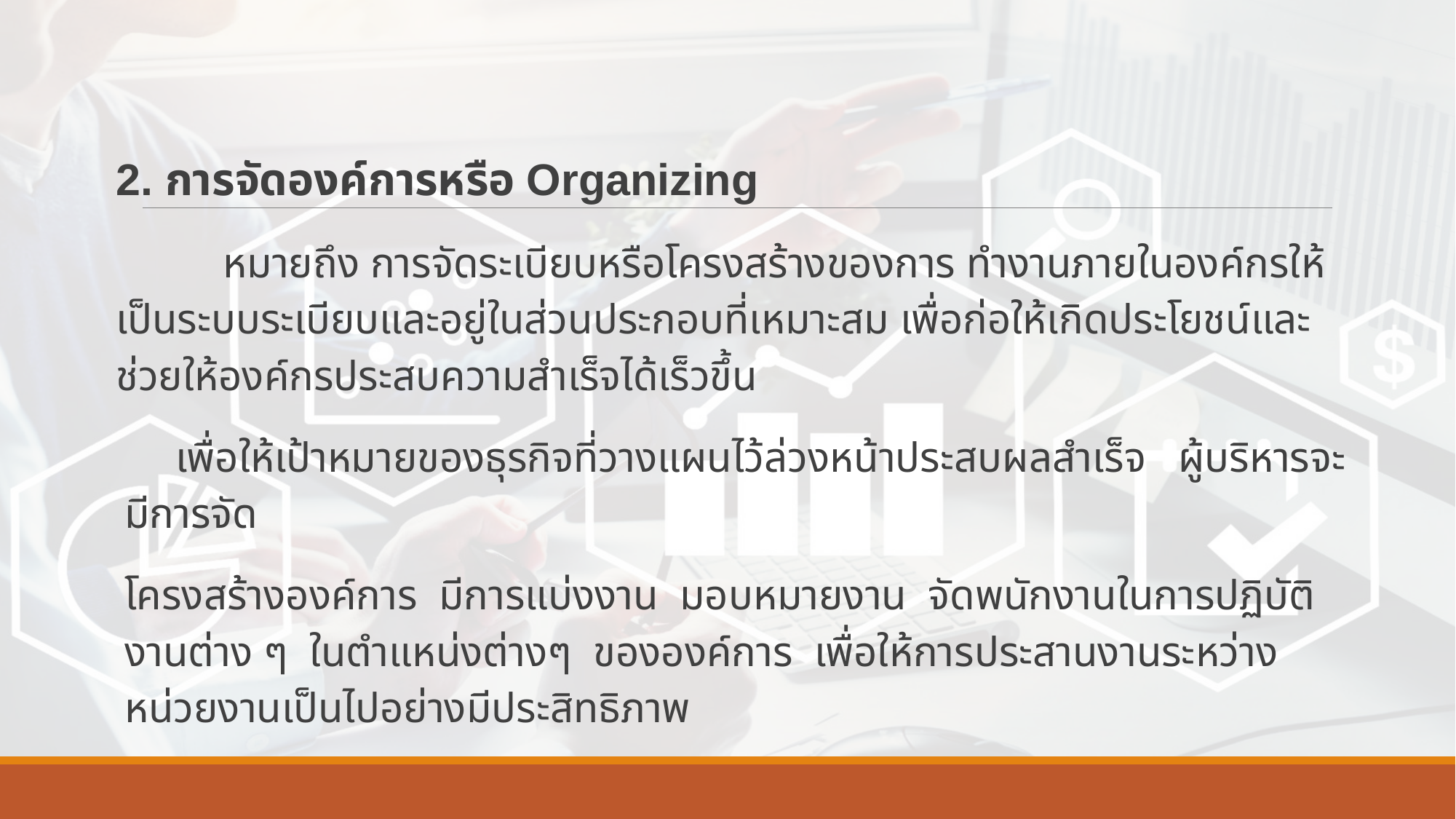

2. การจัดองค์การหรือ Organizing
          หมายถึง การจัดระเบียบหรือโครงสร้างของการ ทำงานภายในองค์กรให้เป็นระบบระเบียบและอยู่ในส่วนประกอบที่เหมาะสม เพื่อก่อให้เกิดประโยชน์และช่วยให้องค์กรประสบความสำเร็จได้เร็วขึ้น
เพื่อให้เป้าหมายของธุรกิจที่วางแผนไว้ล่วงหน้าประสบผลสำเร็จ   ผู้บริหารจะมีการจัด
โครงสร้างองค์การ  มีการแบ่งงาน  มอบหมายงาน  จัดพนักงานในการปฏิบัติงานต่าง ๆ  ในตำแหน่งต่างๆ  ขององค์การ  เพื่อให้การประสานงานระหว่างหน่วยงานเป็นไปอย่างมีประสิทธิภาพ